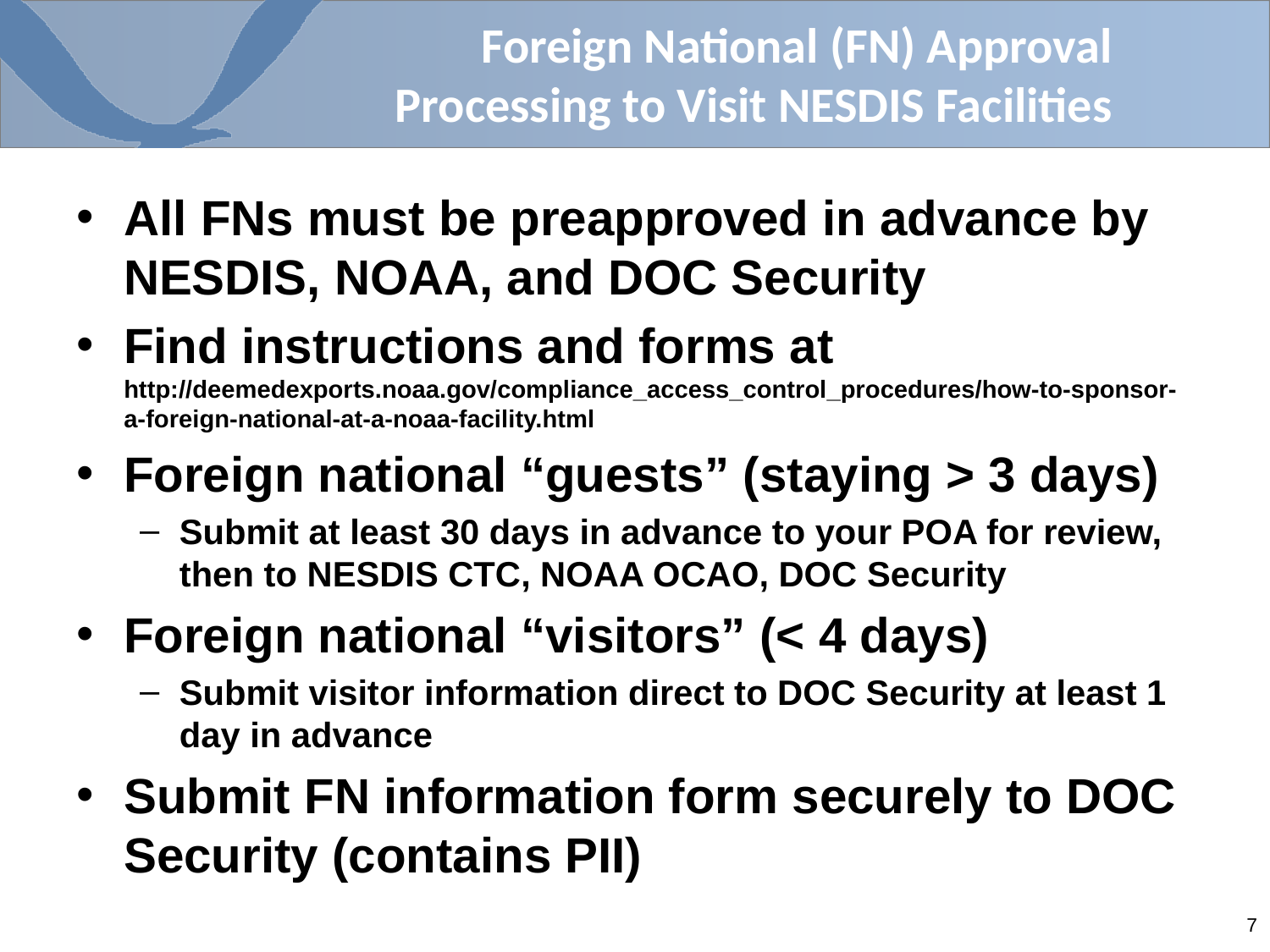

# Foreign National (FN) Approval Processing to Visit NESDIS Facilities
All FNs must be preapproved in advance by NESDIS, NOAA, and DOC Security
Find instructions and forms at http://deemedexports.noaa.gov/compliance_access_control_procedures/how-to-sponsor-a-foreign-national-at-a-noaa-facility.html
Foreign national “guests” (staying > 3 days)
Submit at least 30 days in advance to your POA for review, then to NESDIS CTC, NOAA OCAO, DOC Security
Foreign national “visitors” (< 4 days)
Submit visitor information direct to DOC Security at least 1 day in advance
Submit FN information form securely to DOC Security (contains PII)
7